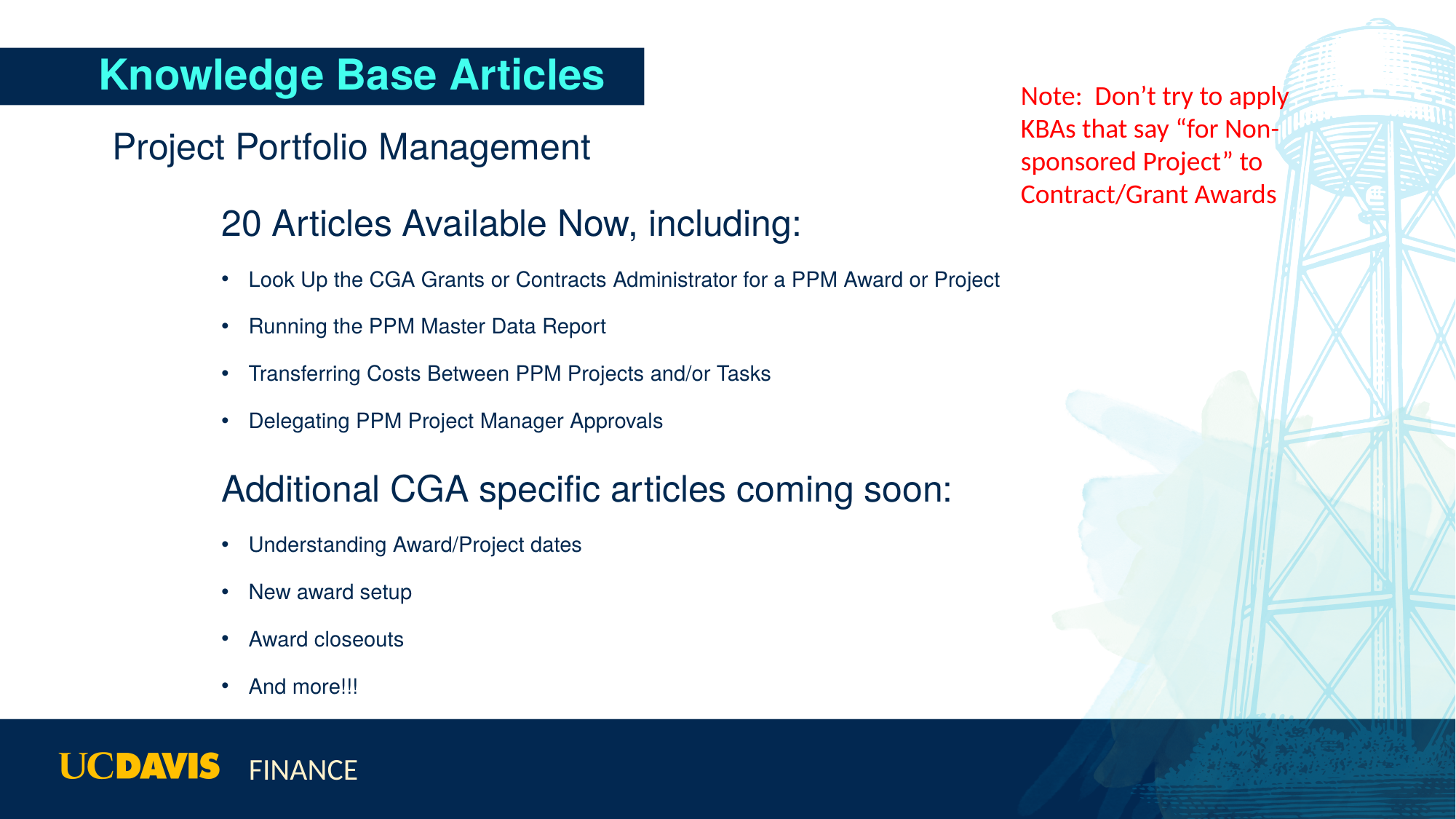

# Knowledge Base Articles
Note:  Don’t try to apply KBAs that say “for Non-sponsored Project” to Contract/Grant Awards
Project Portfolio Management
	20 Articles Available Now, including:
Look Up the CGA Grants or Contracts Administrator for a PPM Award or Project
Running the PPM Master Data Report
Transferring Costs Between PPM Projects and/or Tasks
Delegating PPM Project Manager Approvals
Additional CGA specific articles coming soon:
Understanding Award/Project dates
New award setup
Award closeouts
And more!!!

Finance